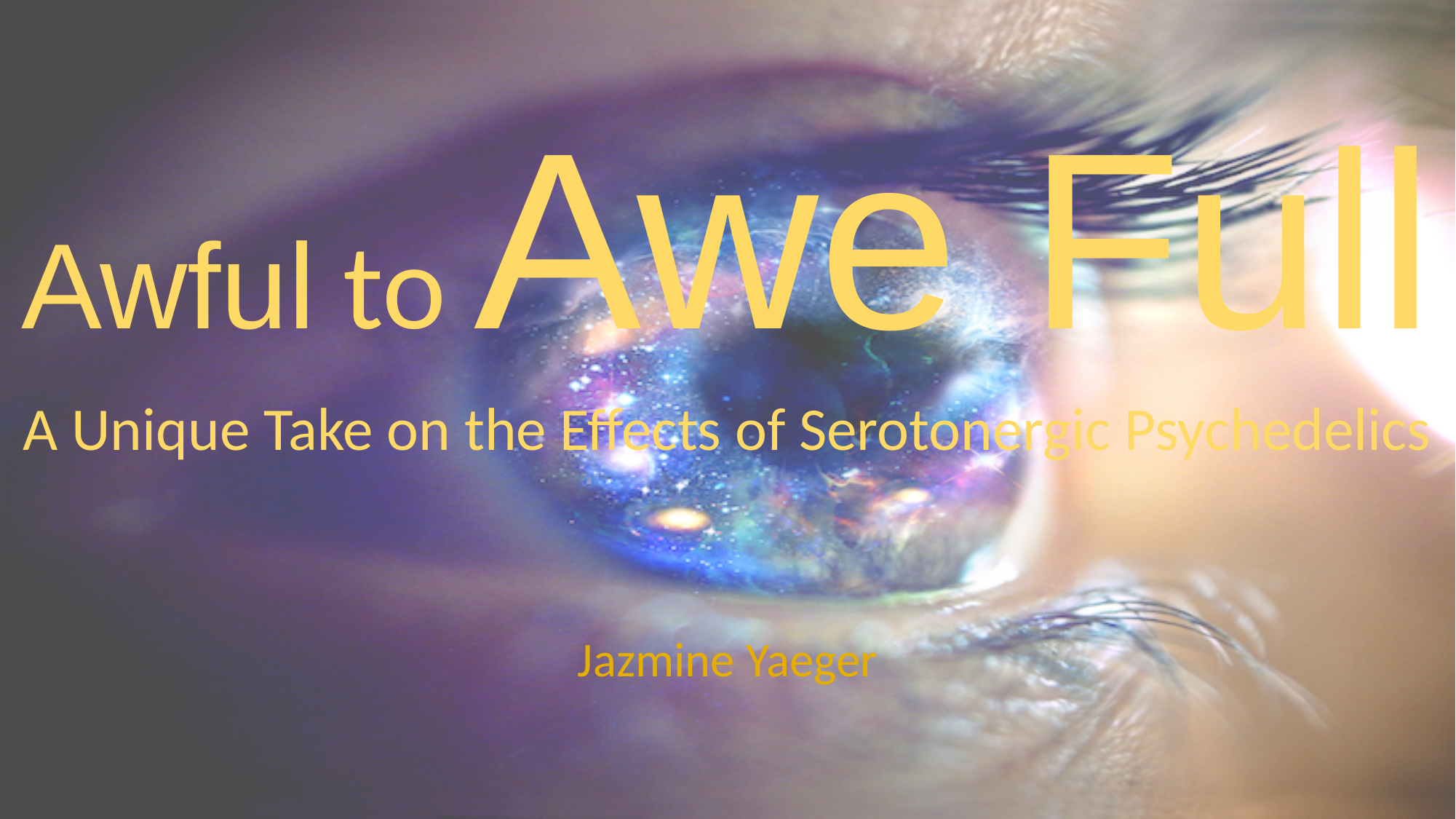

# Awful to Awe Full
A Unique Take on the Effects of Serotonergic Psychedelics
Jazmine Yaeger